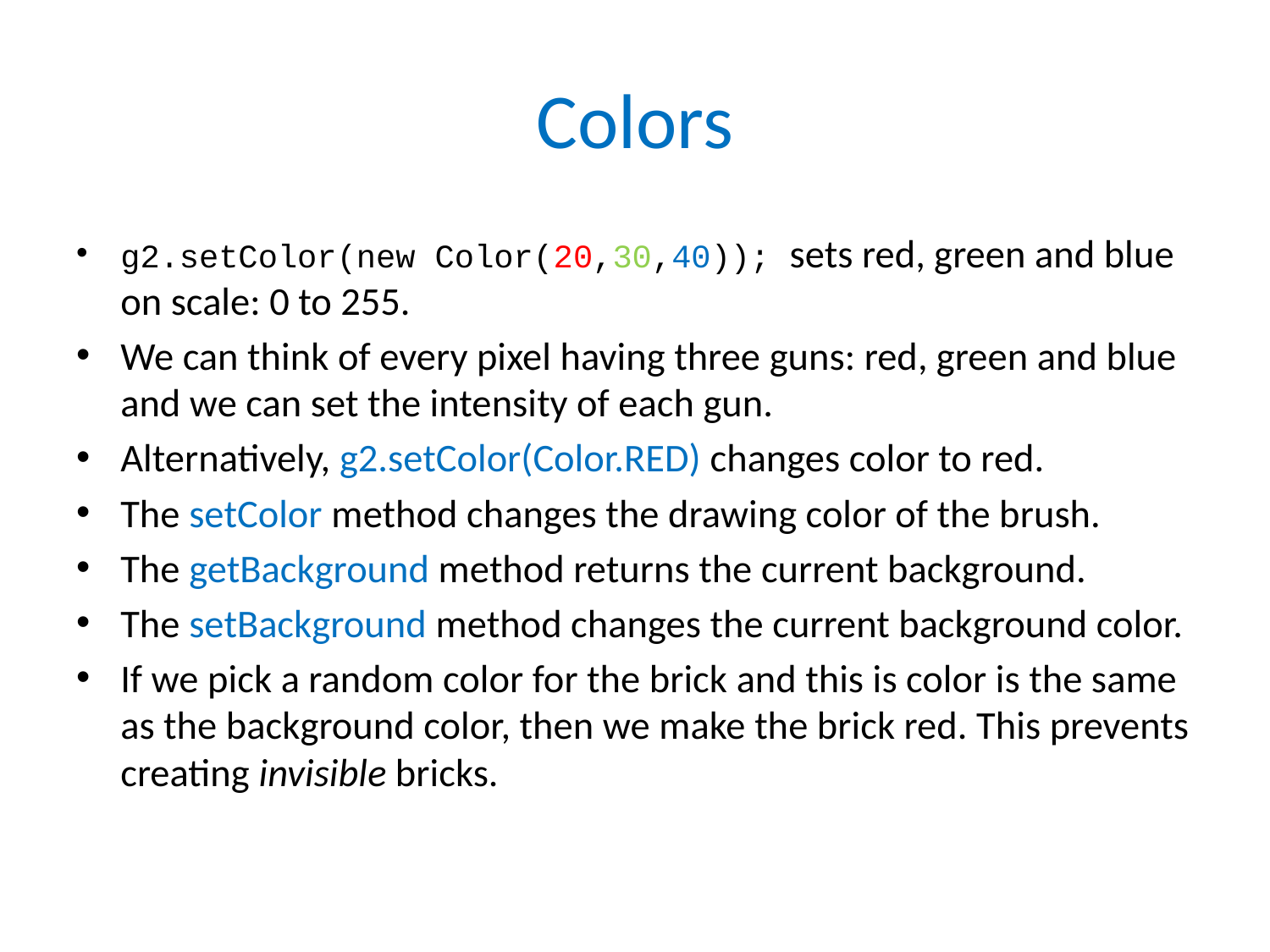

# Colors
g2.setColor(new Color(20,30,40)); sets red, green and blue on scale: 0 to 255.
We can think of every pixel having three guns: red, green and blue and we can set the intensity of each gun.
Alternatively, g2.setColor(Color.RED) changes color to red.
The setColor method changes the drawing color of the brush.
The getBackground method returns the current background.
The setBackground method changes the current background color.
If we pick a random color for the brick and this is color is the same as the background color, then we make the brick red. This prevents creating invisible bricks.